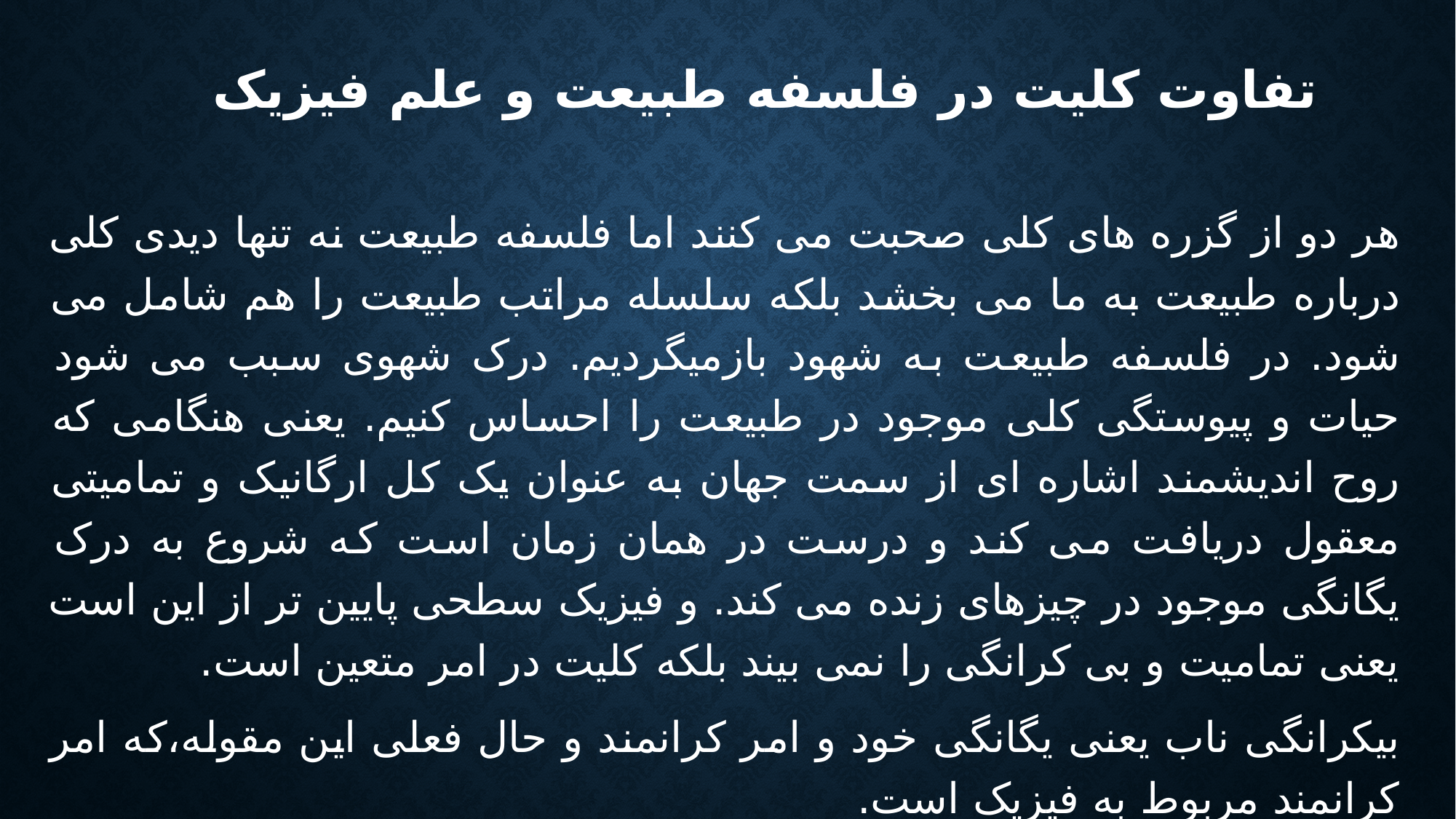

# تفاوت کلیت در فلسفه طبیعت و علم فیزیک

هر دو از گزره های کلی صحبت می کنند اما فلسفه طبیعت نه تنها دیدی کلی درباره طبیعت به ما می بخشد بلکه سلسله مراتب طبیعت را هم شامل می شود. در فلسفه طبیعت به شهود بازمیگردیم. درک شهوی سبب می شود حیات و پیوستگی کلی موجود در طبیعت را احساس کنیم. یعنی هنگامی که روح اندیشمند اشاره ای از سمت جهان به عنوان یک کل ارگانیک و تمامیتی معقول دریافت می کند و درست در همان زمان است که شروع به درک یگانگی موجود در چیزهای زنده می کند. و فیزیک سطحی پایین تر از این است یعنی تمامیت و بی کرانگی را نمی بیند بلکه کلیت در امر متعین است.
بیکرانگی ناب یعنی یگانگی خود و امر کرانمند و حال فعلی این مقوله،که امر کرانمند مربوط به فیزیک است.